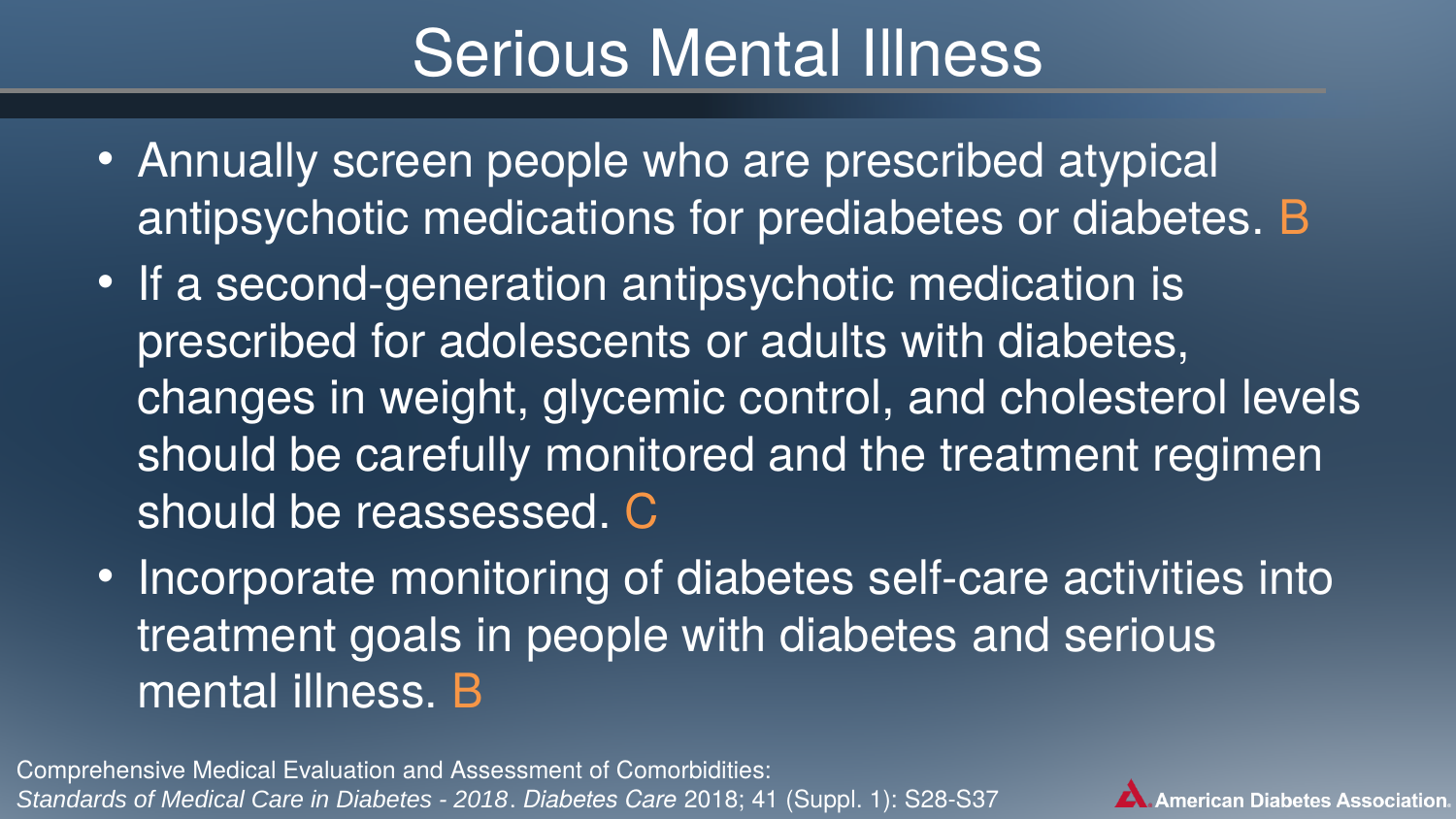

# Serious Mental Illness
Annually screen people who are prescribed atypical antipsychotic medications for prediabetes or diabetes. B
If a second-generation antipsychotic medication is prescribed for adolescents or adults with diabetes, changes in weight, glycemic control, and cholesterol levels should be carefully monitored and the treatment regimen should be reassessed. C
Incorporate monitoring of diabetes self-care activities into treatment goals in people with diabetes and serious mental illness. B
Comprehensive Medical Evaluation and Assessment of Comorbidities:
Standards of Medical Care in Diabetes - 2018. Diabetes Care 2018; 41 (Suppl. 1): S28-S37